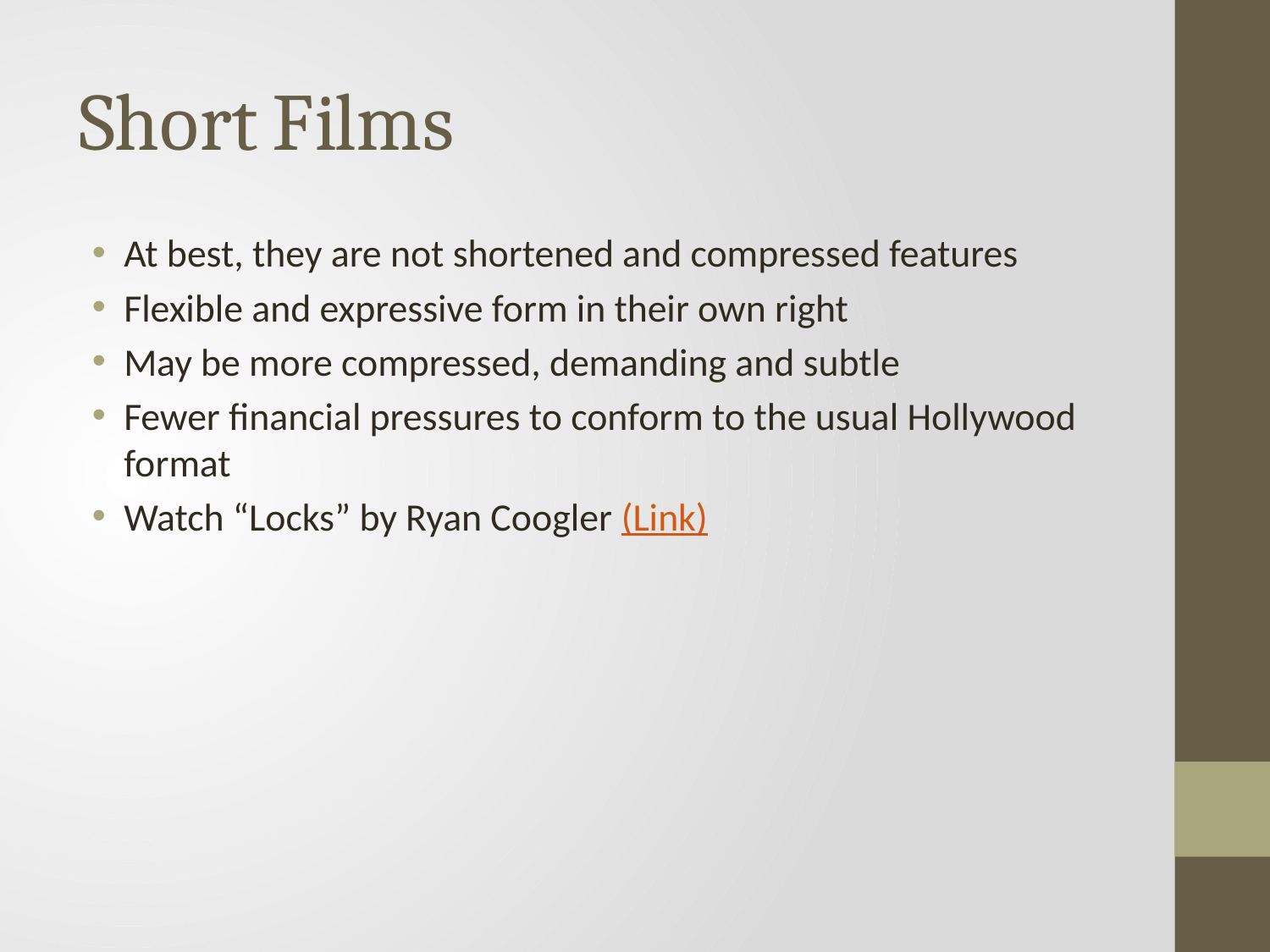

# Short Films
At best, they are not shortened and compressed features
Flexible and expressive form in their own right
May be more compressed, demanding and subtle
Fewer financial pressures to conform to the usual Hollywood format
Watch “Locks” by Ryan Coogler (Link)